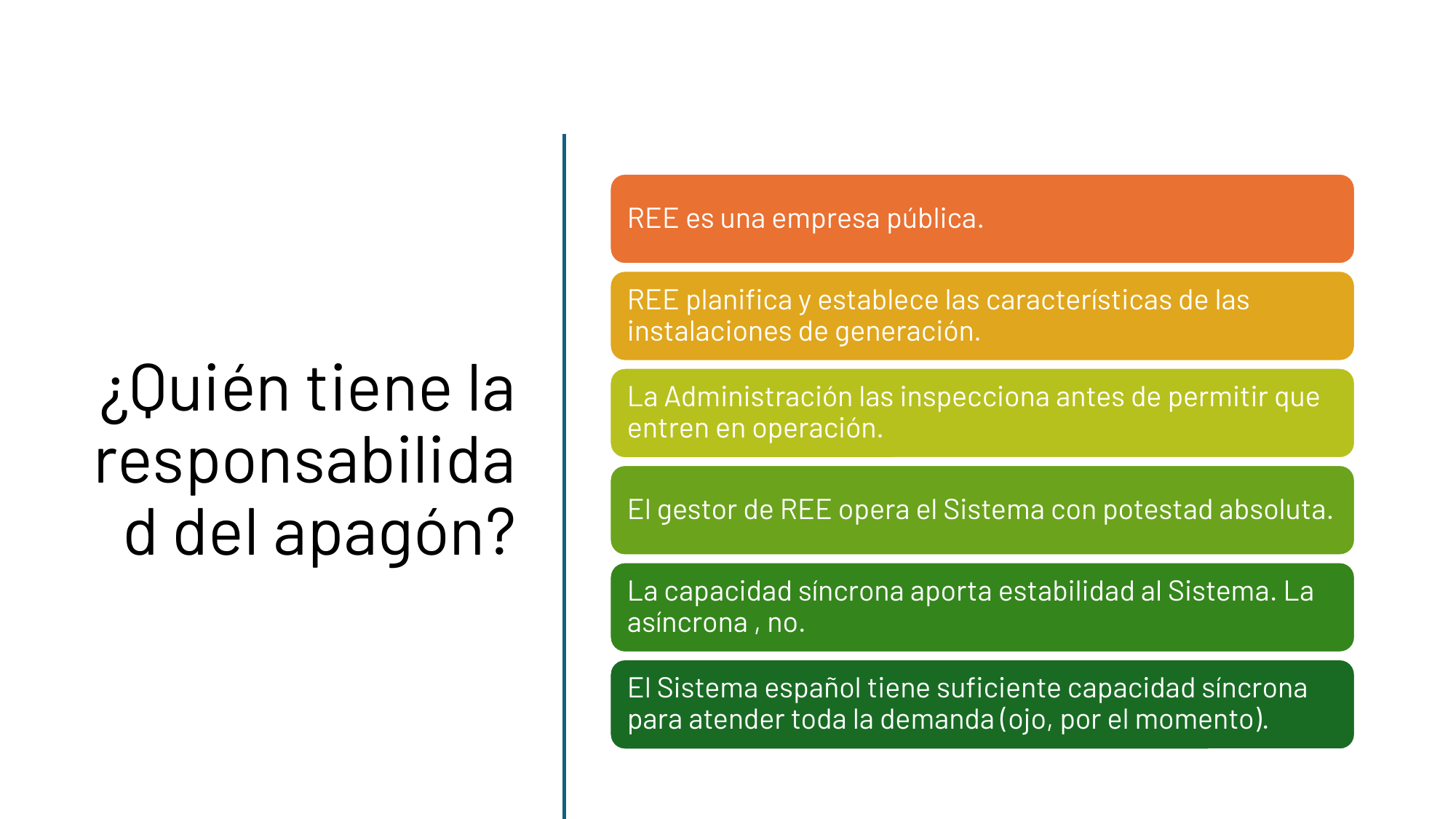

# ¿Quién tiene la responsabilidad del apagón?
REE es una empresa pública.
REE planifica y establece las características de las instalaciones de generación.
La Administración las inspecciona antes de permitir que entren en operación.
El gestor de REE opera el Sistema con potestad absoluta.
La capacidad síncrona aporta estabilidad al Sistema. La asíncrona , no.
El Sistema español tiene suficiente capacidad síncrona para atender toda la demanda (ojo, por el momento).